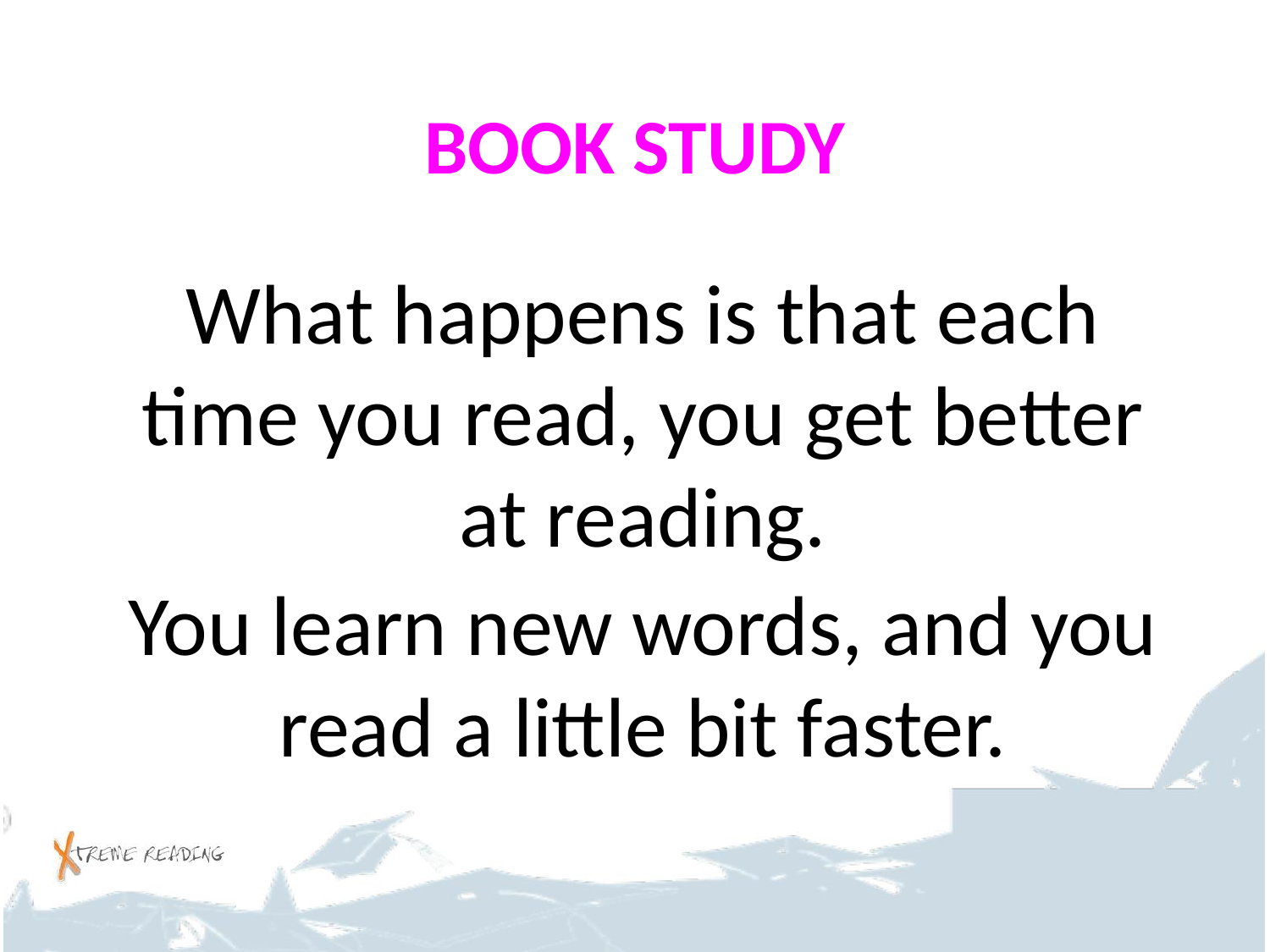

# BOOK STUDY
What happens is that each time you read, you get better at reading.
You learn new words, and you read a little bit faster.